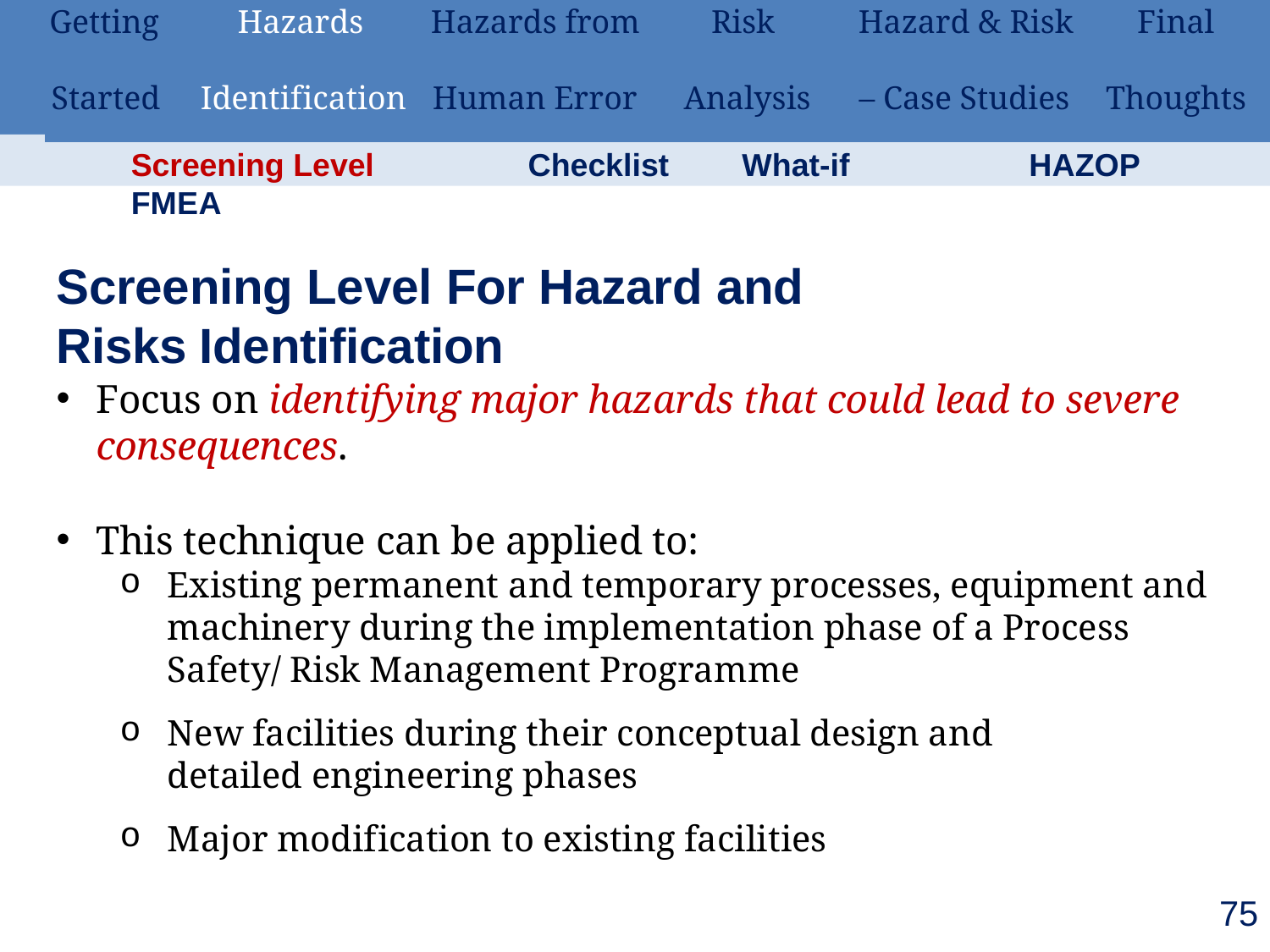

| Getting | Hazards | Hazards from | Risk | Hazard & Risk | Final |
| --- | --- | --- | --- | --- | --- |
| Started | Identification | Human Error | Analysis | – Case Studies | Thoughts |

Screening Level	Checklist	What-if	FMEA

Screening Level For Hazard and Risks Identification
HAZOP
Focus on identifying major hazards that could lead to severe
consequences.

This technique can be applied to:
Existing permanent and temporary processes, equipment and machinery during the implementation phase of a Process Safety/ Risk Management Programme
New facilities during their conceptual design and detailed engineering phases
Major modification to existing facilities
75